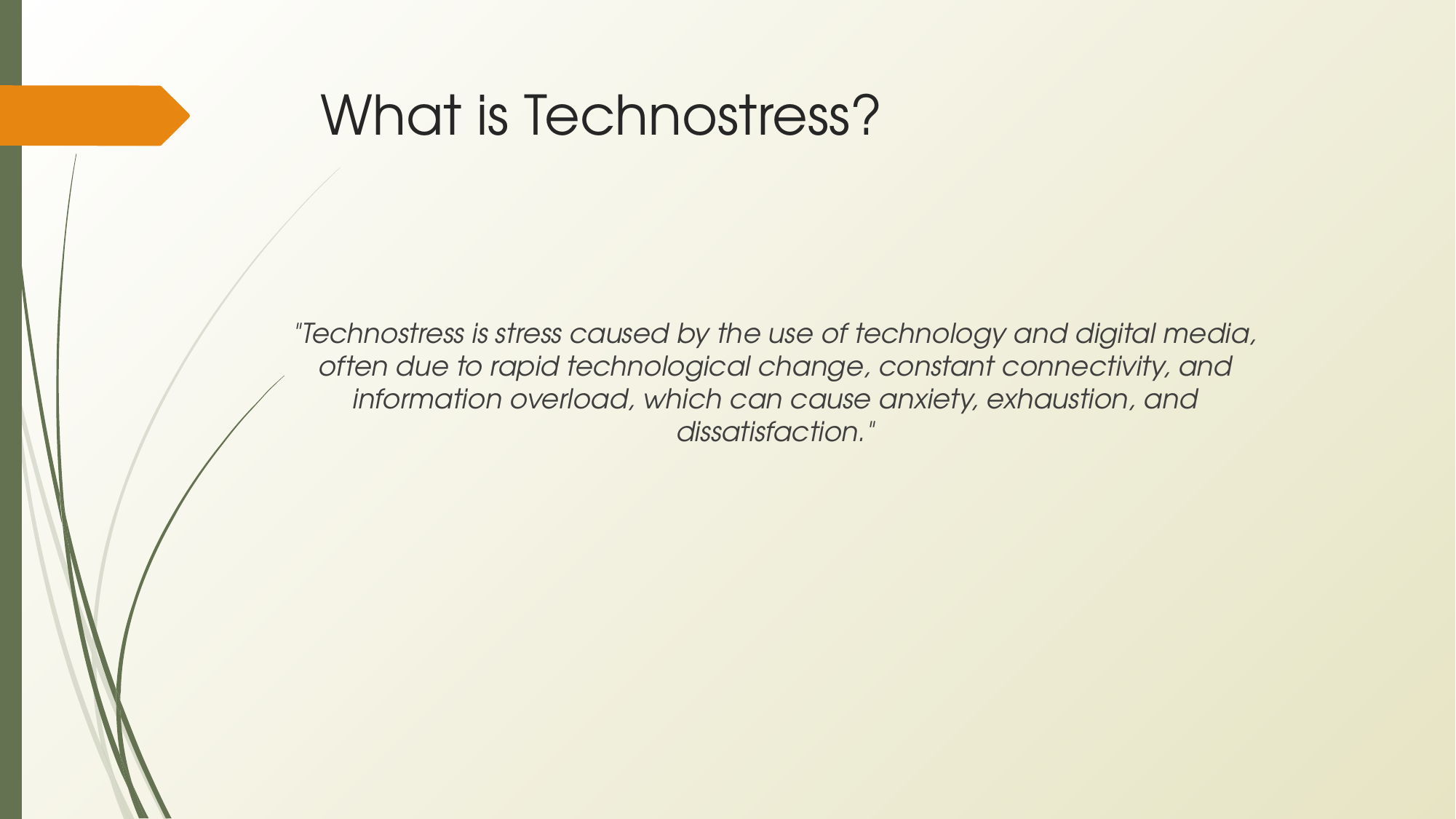

# What is Technostress?
"Technostress is stress caused by the use of technology and digital media, often due to rapid technological change, constant connectivity, and information overload, which can cause anxiety, exhaustion, and dissatisfaction."